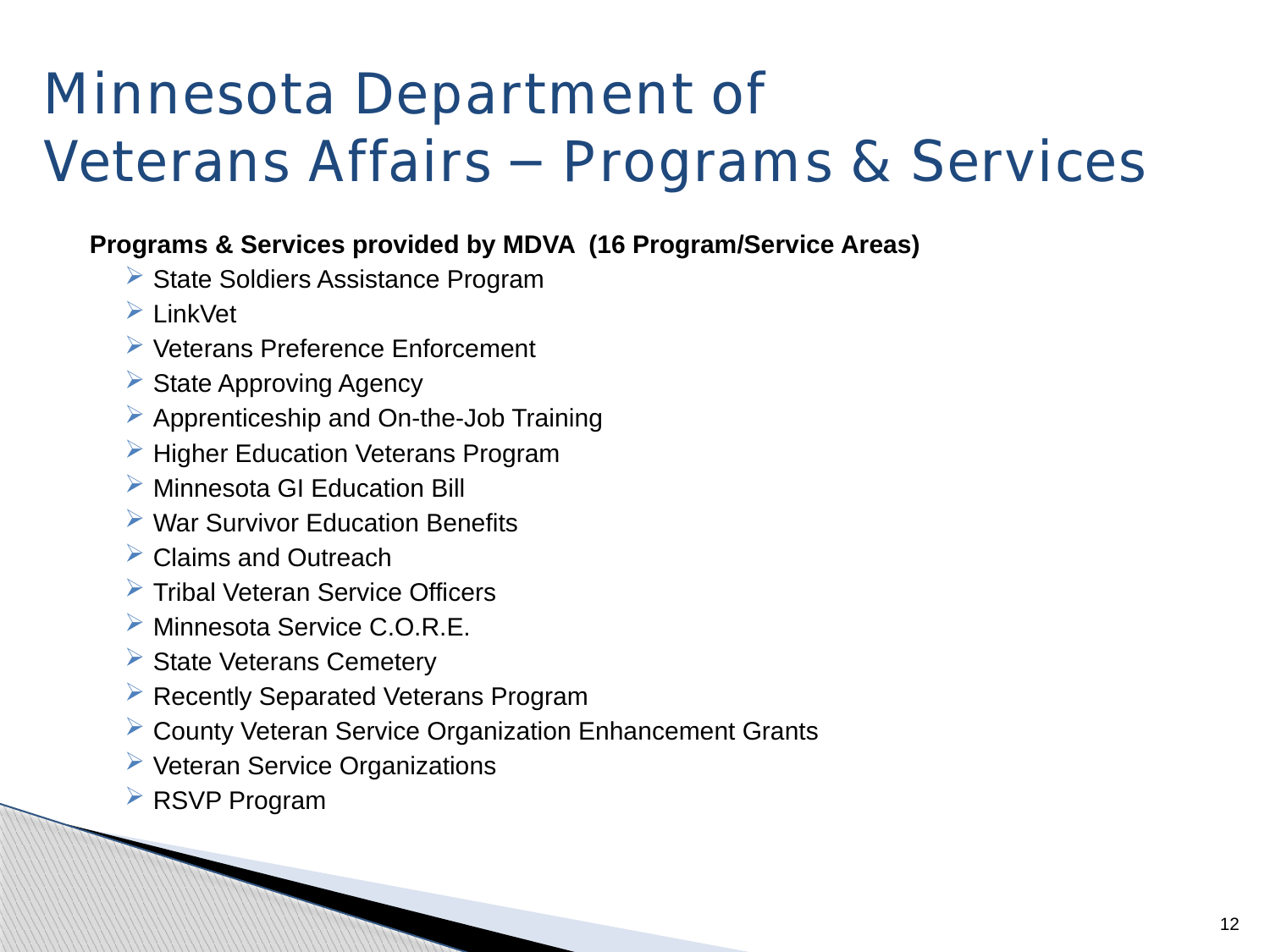

# Minnesota Department of Veterans Affairs – Programs & Services
Programs & Services provided by MDVA  (16 Program/Service Areas)
State Soldiers Assistance Program
LinkVet
Veterans Preference Enforcement
State Approving Agency
Apprenticeship and On-the-Job Training
Higher Education Veterans Program
Minnesota GI Education Bill
War Survivor Education Benefits
Claims and Outreach
Tribal Veteran Service Officers
Minnesota Service C.O.R.E.
State Veterans Cemetery
Recently Separated Veterans Program
County Veteran Service Organization Enhancement Grants
Veteran Service Organizations
RSVP Program

12